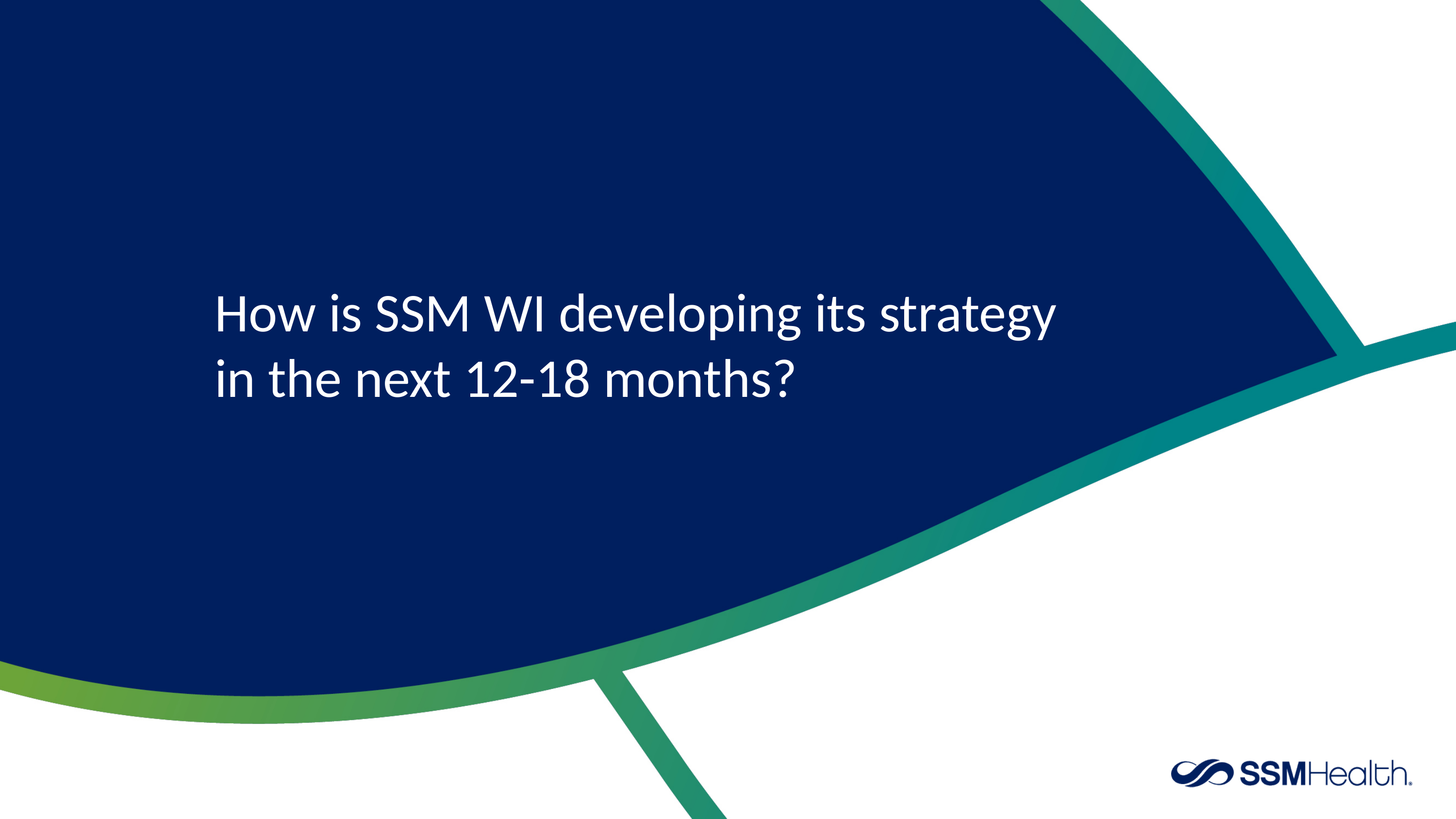

How is SSM WI developing its strategy in the next 12-18 months?
14